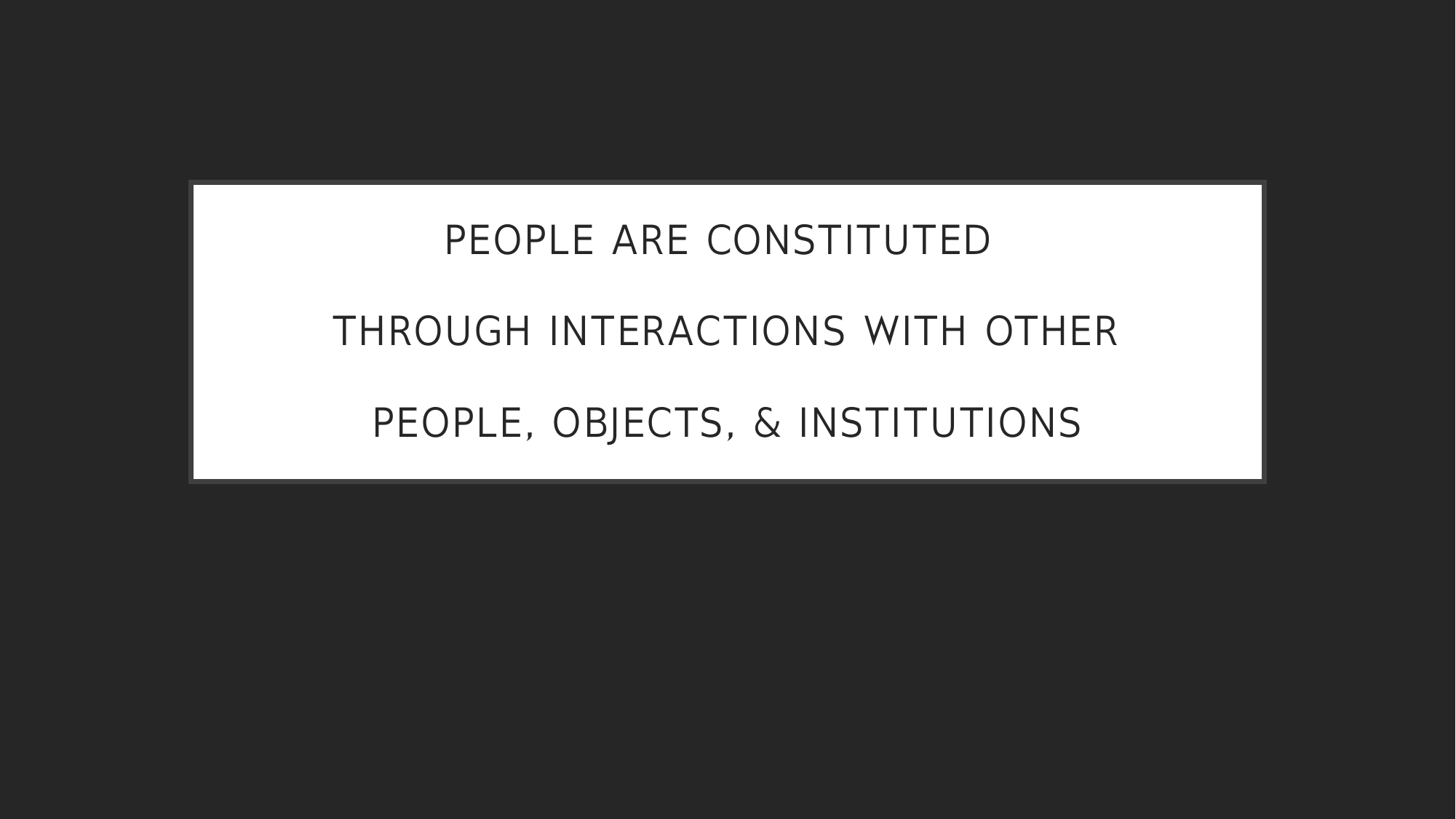

# people are constituted through interactions with other people, objects, & institutions